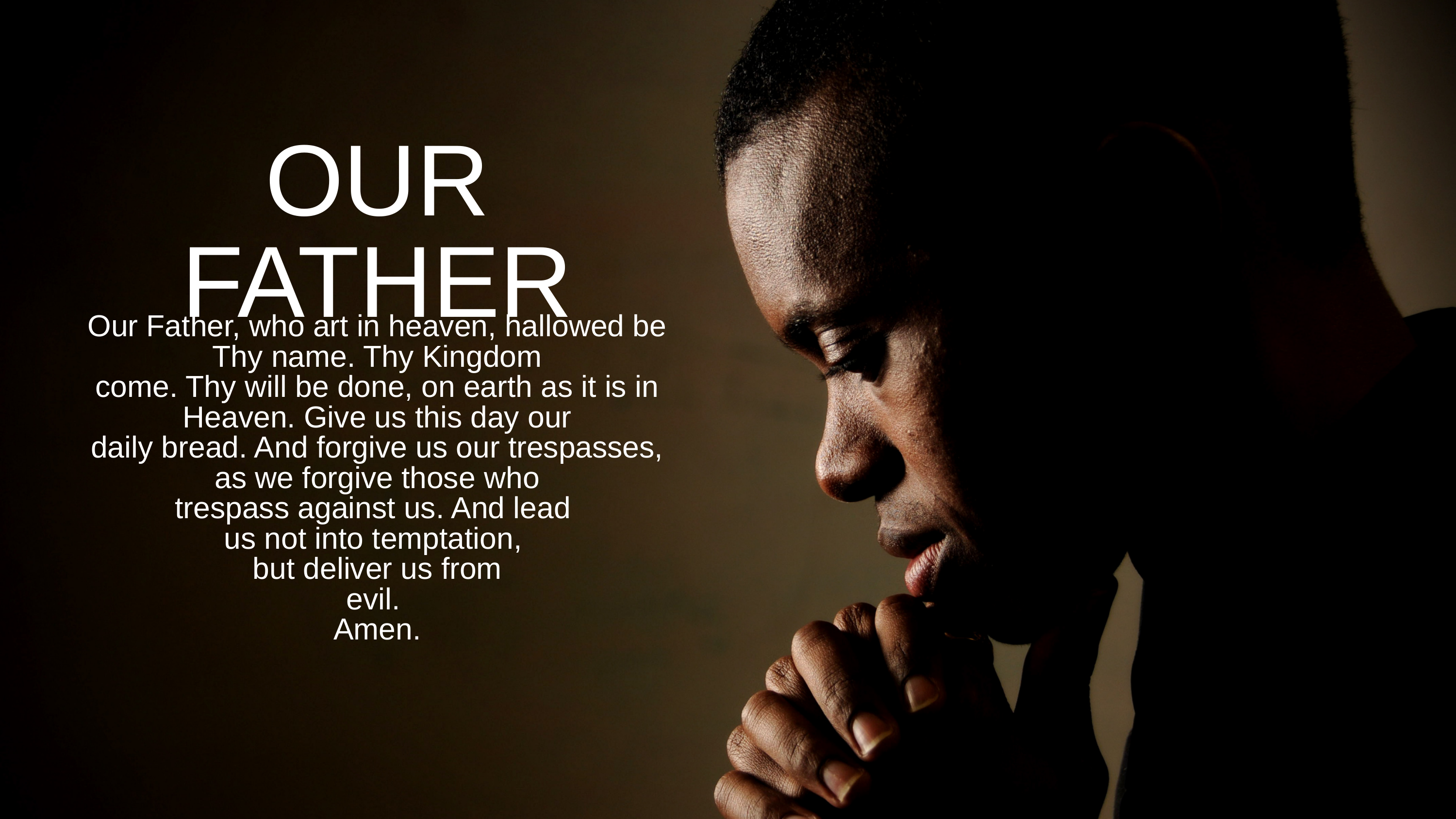

OUR FATHER
Our Father, who art in heaven, hallowed be Thy name. Thy Kingdom
come. Thy will be done, on earth as it is in Heaven. Give us this day our
daily bread. And forgive us our trespasses, as we forgive those who
trespass against us. And lead
us not into temptation,
but deliver us from
evil.
Amen.